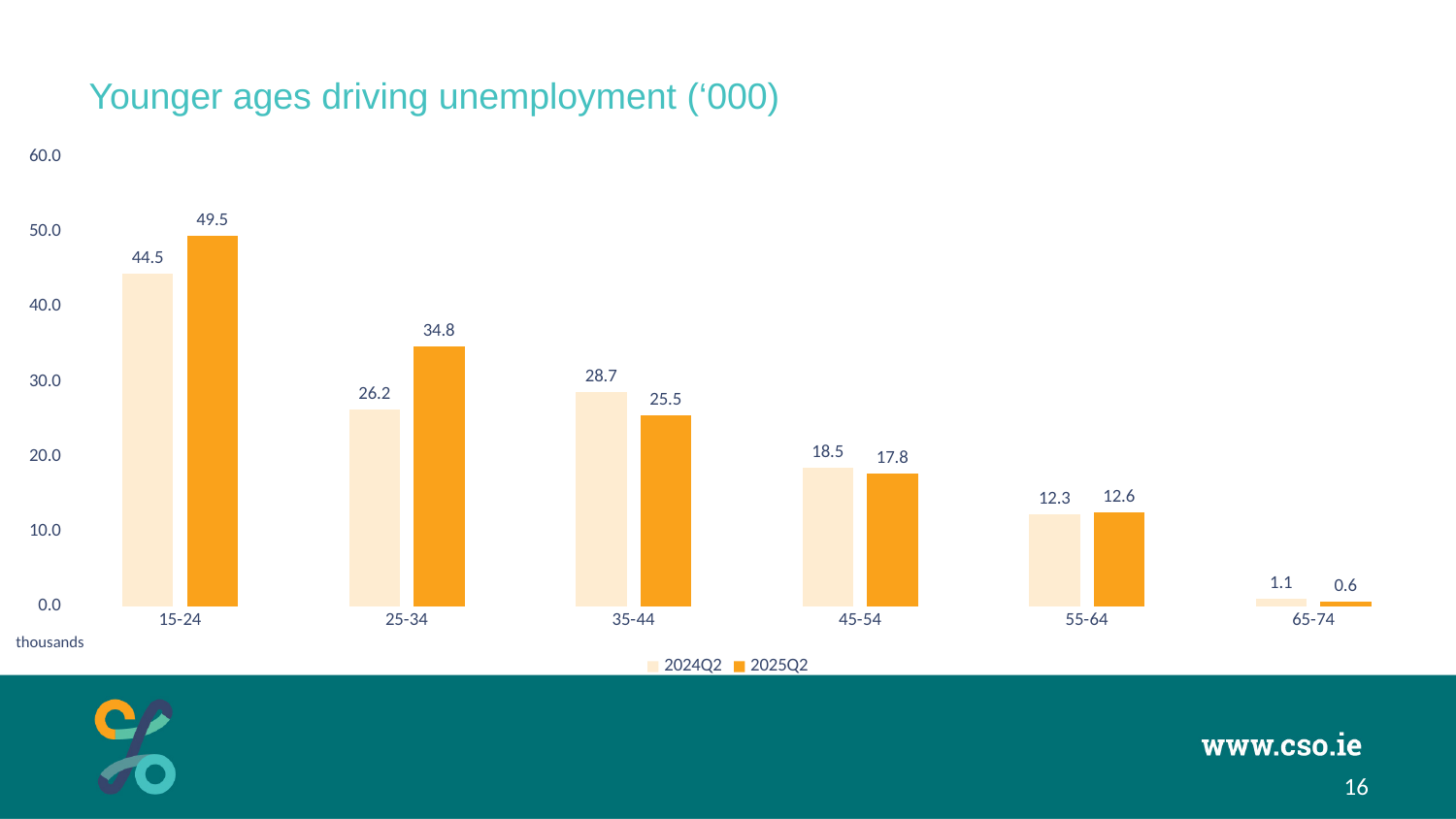

# Younger ages driving unemployment (‘000)

### Chart

| Category | 2024Q2 | 2025Q2 |
|---|---|---|
| 15-24 | 44.462065106537736 | 49.512943472475 |
| 25-34 | 26.228075106907177 | 34.75988809429798 |
| 35-44 | 28.652152107487115 | 25.540768763648146 |
| 45-54 | 18.511732599582007 | 17.771237275725383 |
| 55-64 | 12.316798774560779 | 12.593745757679473 |
| 65-74 | 1.0646021815778948 | 0.6493256602287507 |
thousands
16